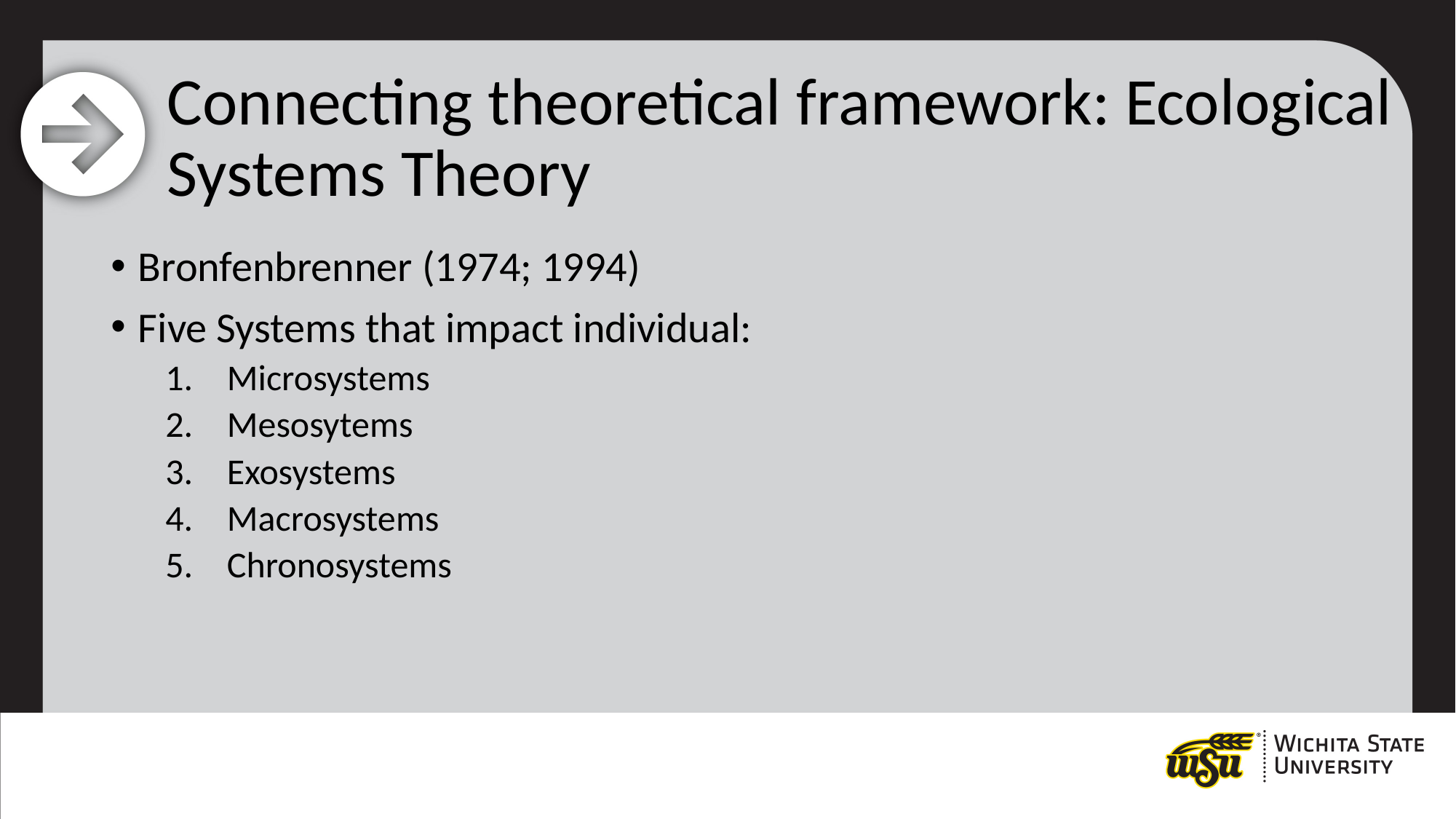

# Connecting theoretical framework: Ecological Systems Theory
Bronfenbrenner (1974; 1994)
Five Systems that impact individual:
Microsystems
Mesosytems
Exosystems
Macrosystems
Chronosystems